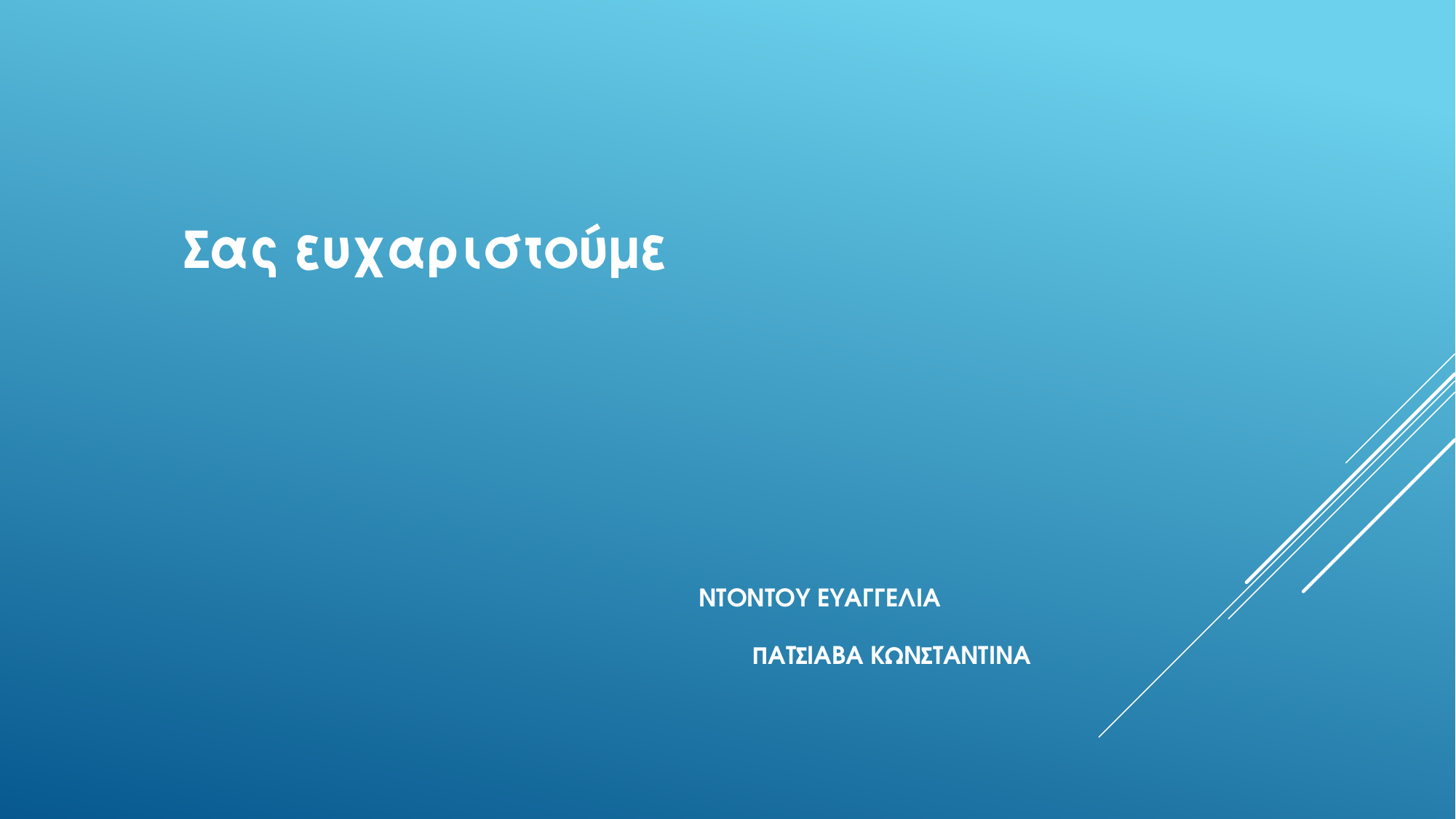

Σας ευχαριστούμε

# ΝΤΟΝΤΟΥ ΕΥΑΓΓΕΛΙΑ Πατσιαβα Κωνσταντινα